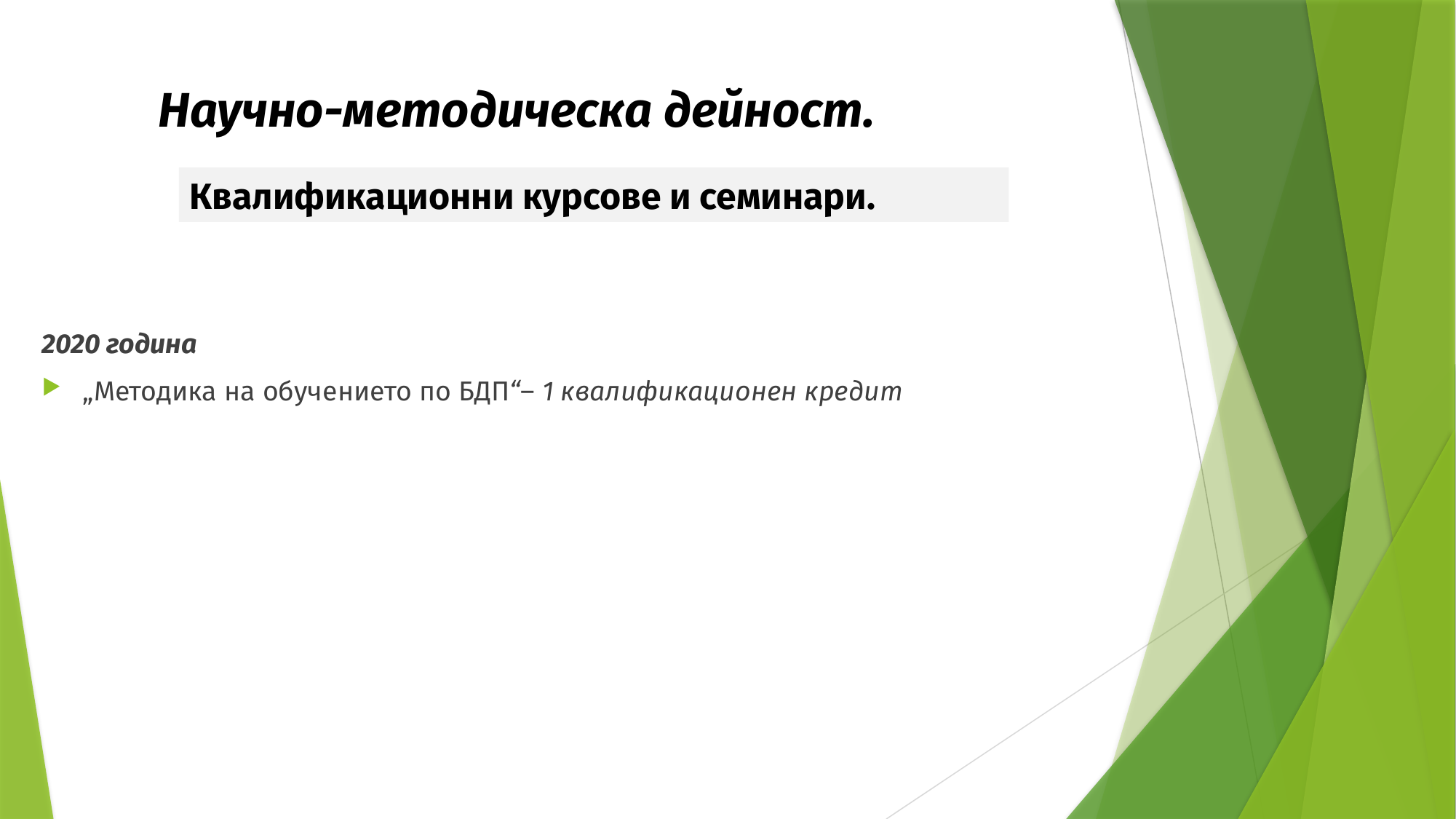

# Научно-методическа дейност.
Квалификационни курсове и семинари.

2020 година
„Методика на обучението по БДП“– 1 квалификационен кредит